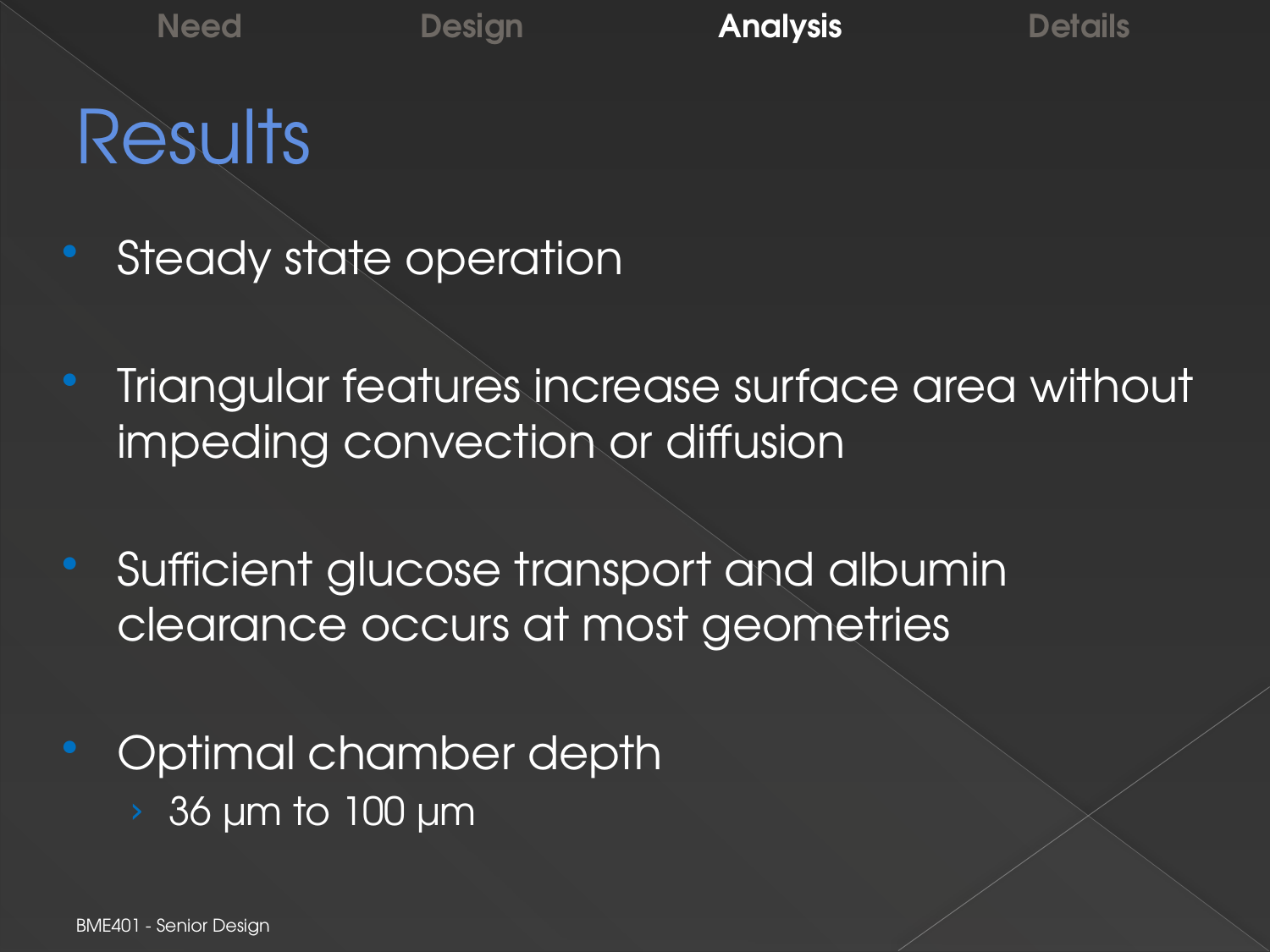

Need          	   Design	        Analysis		Details
# Results
Steady state operation

Triangular features increase surface area without impeding convection or diffusion

Sufficient glucose transport and albumin clearance occurs at most geometries

Optimal chamber depth
36 μm to 100 μm
BME401 - Senior Design